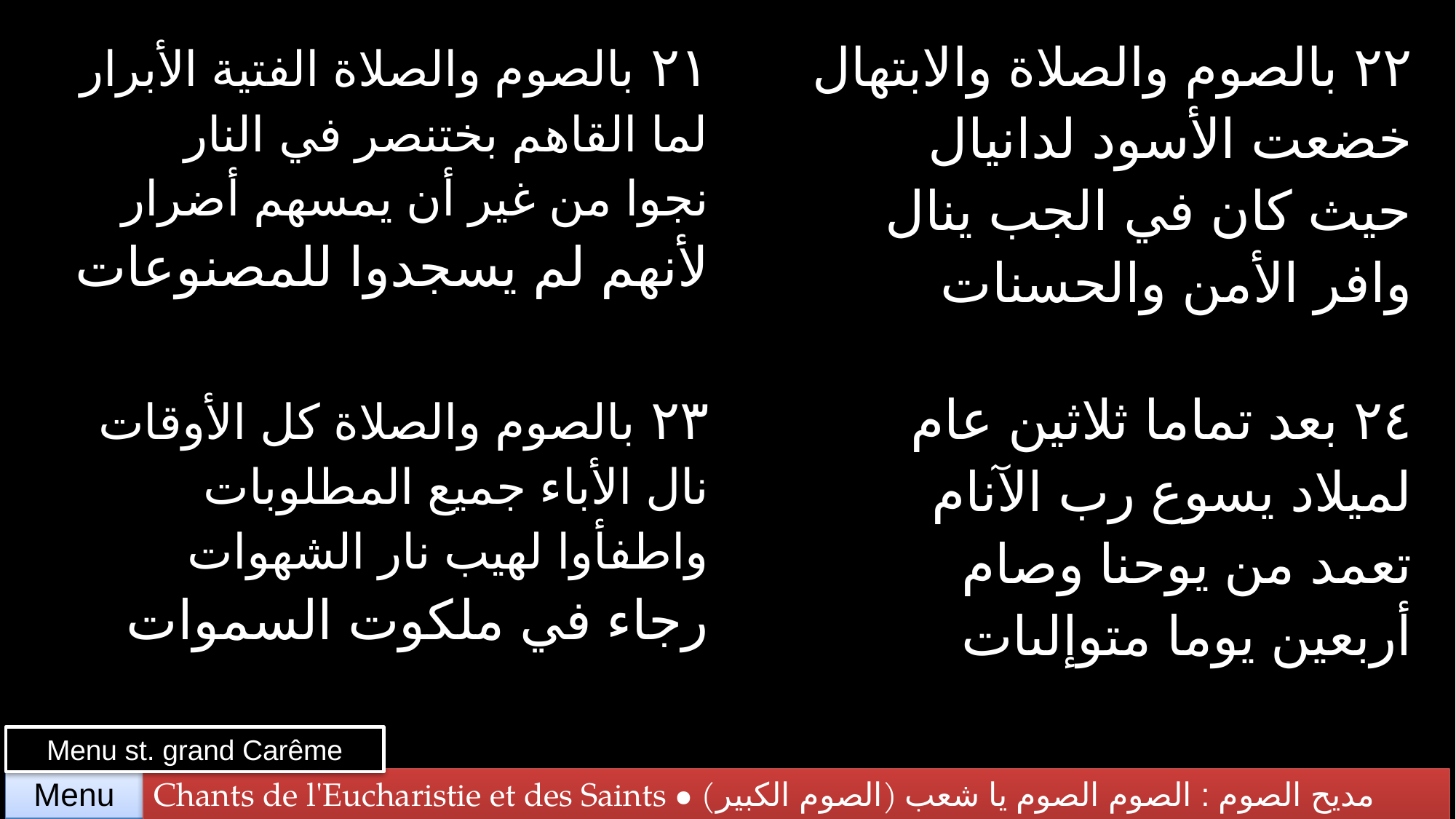

| ٢١ بالصوم والصلاة الفتية الأبرار لما القاهم بختنصر في النار نجوا من غير أن يمسهم أضرار لأنهم لم يسجدوا للمصنوعات | ٢٢ بالصوم والصلاة والابتهال خضعت الأسود لدانيال حيث كان في الجب ينال وافر الأمن والحسنات |
| --- | --- |
| ٢٣ بالصوم والصلاة كل الأوقات نال الأباء جميع المطلوبات واطفأوا لهيب نار الشهوات رجاء في ملكوت السموات | ٢٤ بعد تماما ثلاثين عام لميلاد يسوع رب الآنام تعمد من يوحنا وصام أربعين يوما متوإلىات |

Menu st. grand Carême
Chants de l'Eucharistie et des Saints • (الصوم الكبير) مديح الصوم : الصوم الصوم يا شعب يسوع
Menu